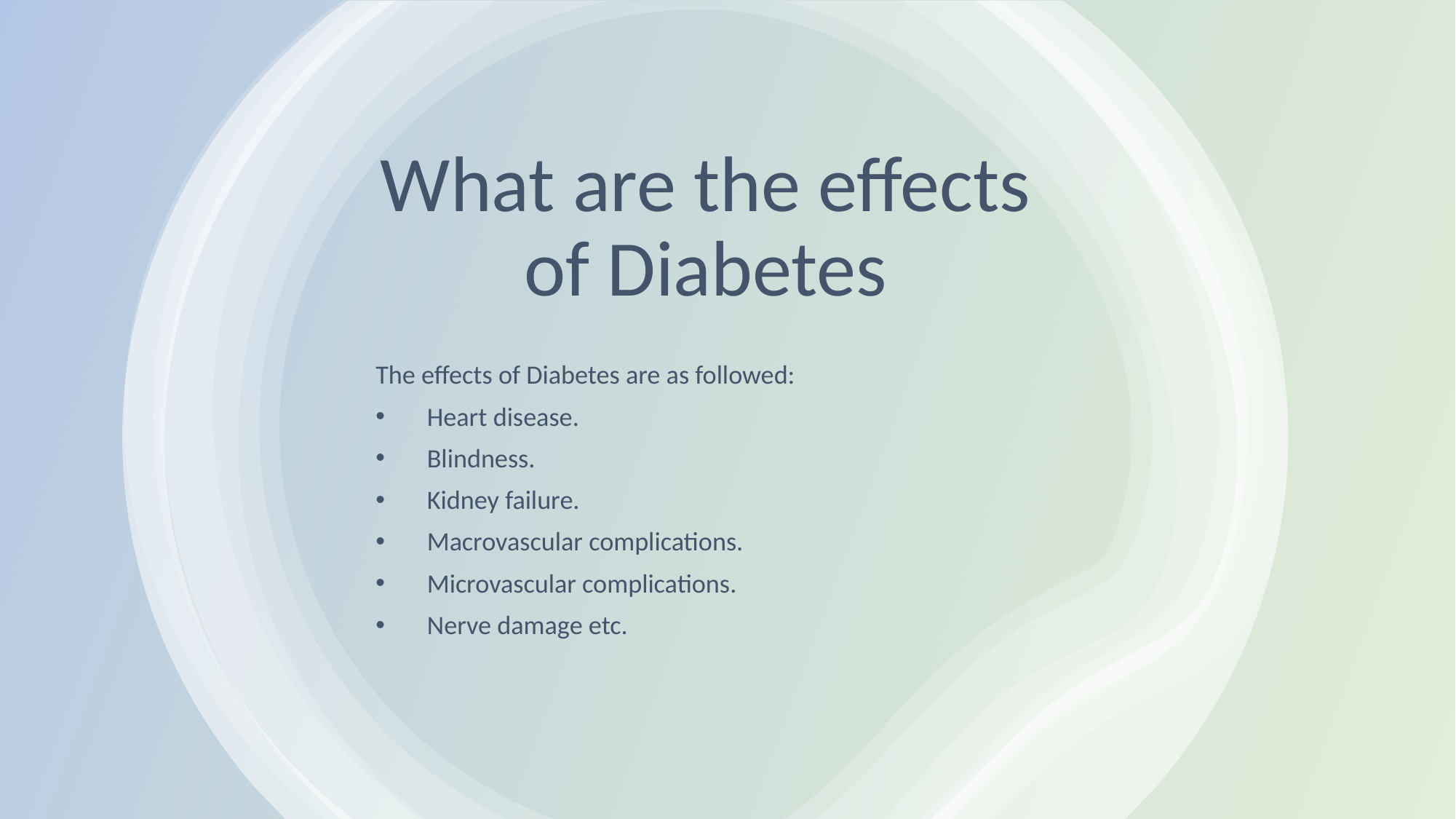

# What are the effects of Diabetes
The effects of Diabetes are as followed:
Heart disease.
Blindness.
Kidney failure.
Macrovascular complications.
Microvascular complications.
Nerve damage etc.